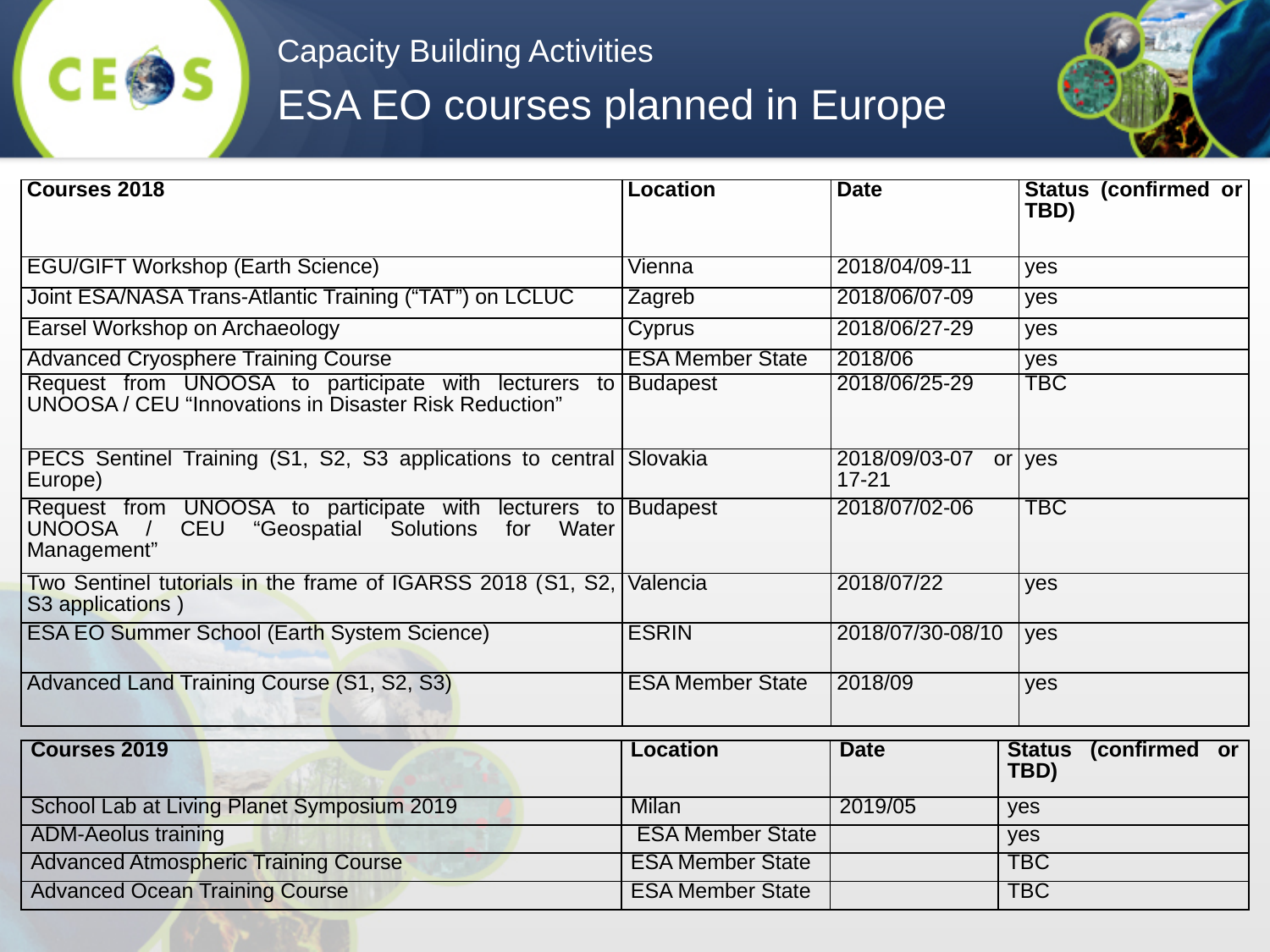

Capacity Building Activities
ESA EO courses planned in Europe
| Courses 2018 | Location | Date | Status (confirmed or TBD) |
| --- | --- | --- | --- |
| EGU/GIFT Workshop (Earth Science) | Vienna | 2018/04/09-11 | yes |
| Joint ESA/NASA Trans-Atlantic Training (“TAT”) on LCLUC | Zagreb | 2018/06/07-09 | yes |
| Earsel Workshop on Archaeology | Cyprus | 2018/06/27-29 | yes |
| Advanced Cryosphere Training Course | ESA Member State | 2018/06 | yes |
| Request from UNOOSA to participate with lecturers to UNOOSA / CEU “Innovations in Disaster Risk Reduction” | Budapest | 2018/06/25-29 | TBC |
| PECS Sentinel Training (S1, S2, S3 applications to central Europe) | Slovakia | 2018/09/03-07 or 17-21 | yes |
| Request from UNOOSA to participate with lecturers to UNOOSA / CEU “Geospatial Solutions for Water Management” | Budapest | 2018/07/02-06 | TBC |
| Two Sentinel tutorials in the frame of IGARSS 2018 (S1, S2, S3 applications ) | Valencia | 2018/07/22 | yes |
| ESA EO Summer School (Earth System Science) | ESRIN | 2018/07/30-08/10 | yes |
| Advanced Land Training Course (S1, S2, S3) | ESA Member State | 2018/09 | yes |
| Courses 2019 | Location | Date | Status (confirmed or TBD) |
| --- | --- | --- | --- |
| School Lab at Living Planet Symposium 2019 | Milan | 2019/05 | yes |
| ADM-Aeolus training | ESA Member State |  | yes |
| Advanced Atmospheric Training Course | ESA Member State |  | TBC |
| Advanced Ocean Training Course | ESA Member State |  | TBC |